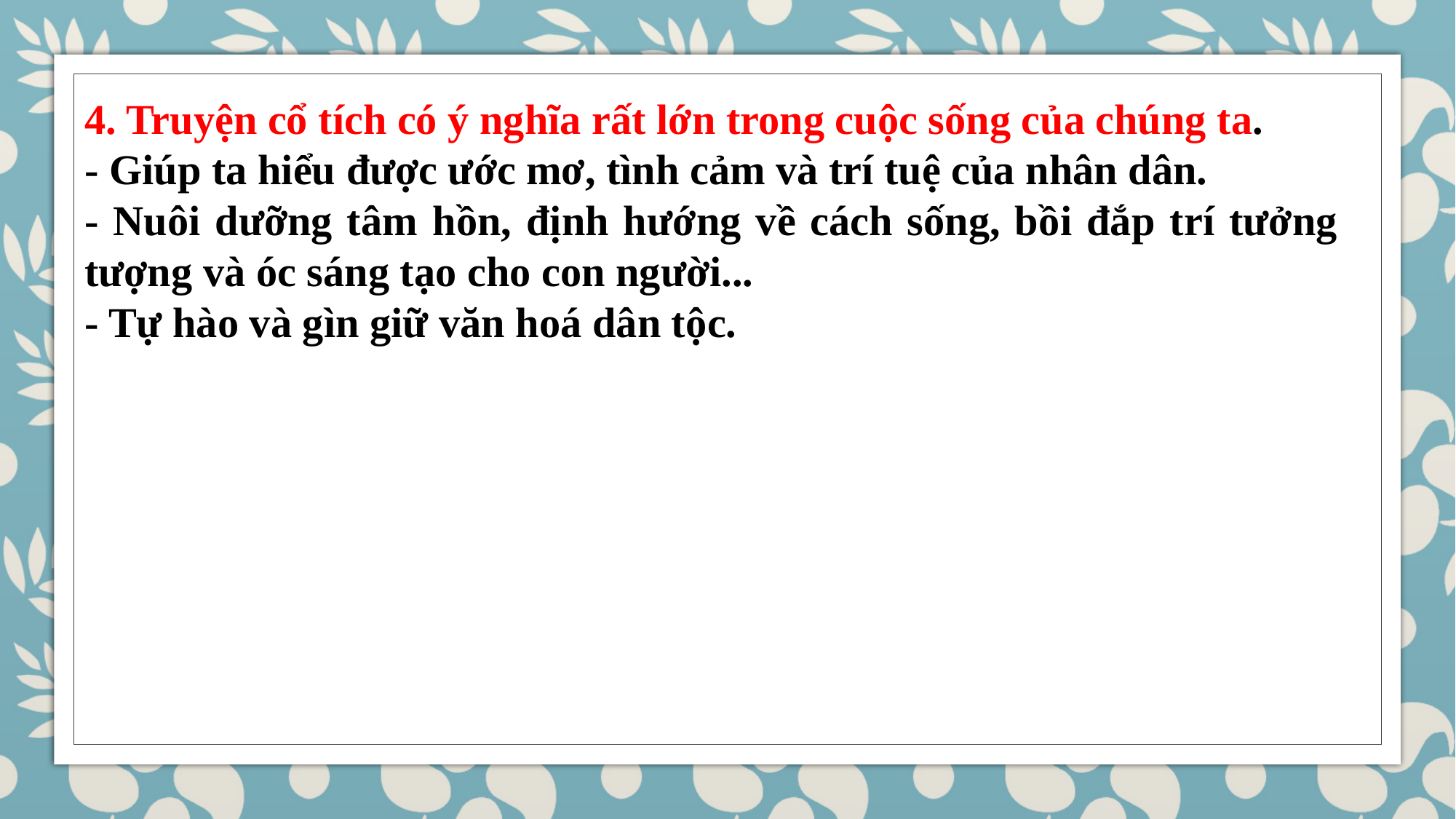

4. Truyện cổ tích có ý nghĩa rất lớn trong cuộc sống của chúng ta.
- Giúp ta hiểu được ước mơ, tình cảm và trí tuệ của nhân dân.
- Nuôi dưỡng tâm hồn, định hướng về cách sống, bồi đắp trí tưởng tượng và óc sáng tạo cho con người...
- Tự hào và gìn giữ văn hoá dân tộc.